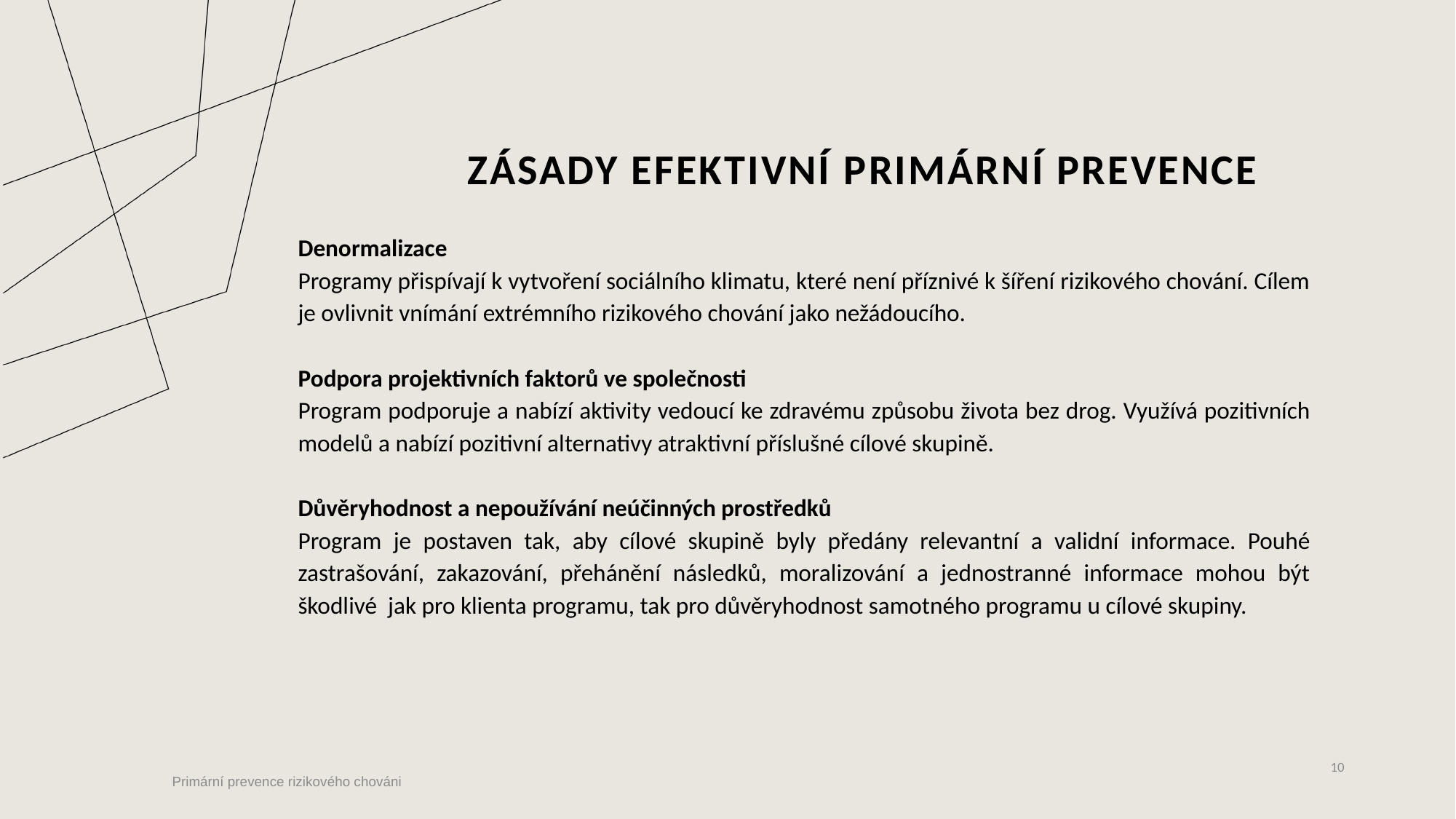

# ZÁSADY EFEKTIVNÍ PRIMÁRNÍ PREVENCE
Denormalizace
Programy přispívají k vytvoření sociálního klimatu, které není příznivé k šíření rizikového chování. Cílem je ovlivnit vnímání extrémního rizikového chování jako nežádoucího.

Podpora projektivních faktorů ve společnosti
Program podporuje a nabízí aktivity vedoucí ke zdravému způsobu života bez drog. Využívá pozitivních modelů a nabízí pozitivní alternativy atraktivní příslušné cílové skupině.

Důvěryhodnost a nepoužívání neúčinných prostředků
Program je postaven tak, aby cílové skupině byly předány relevantní a validní informace. Pouhé zastrašování, zakazování, přehánění následků, moralizování a jednostranné informace mohou být škodlivé  jak pro klienta programu, tak pro důvěryhodnost samotného programu u cílové skupiny.

10
Primární prevence rizikového chováni